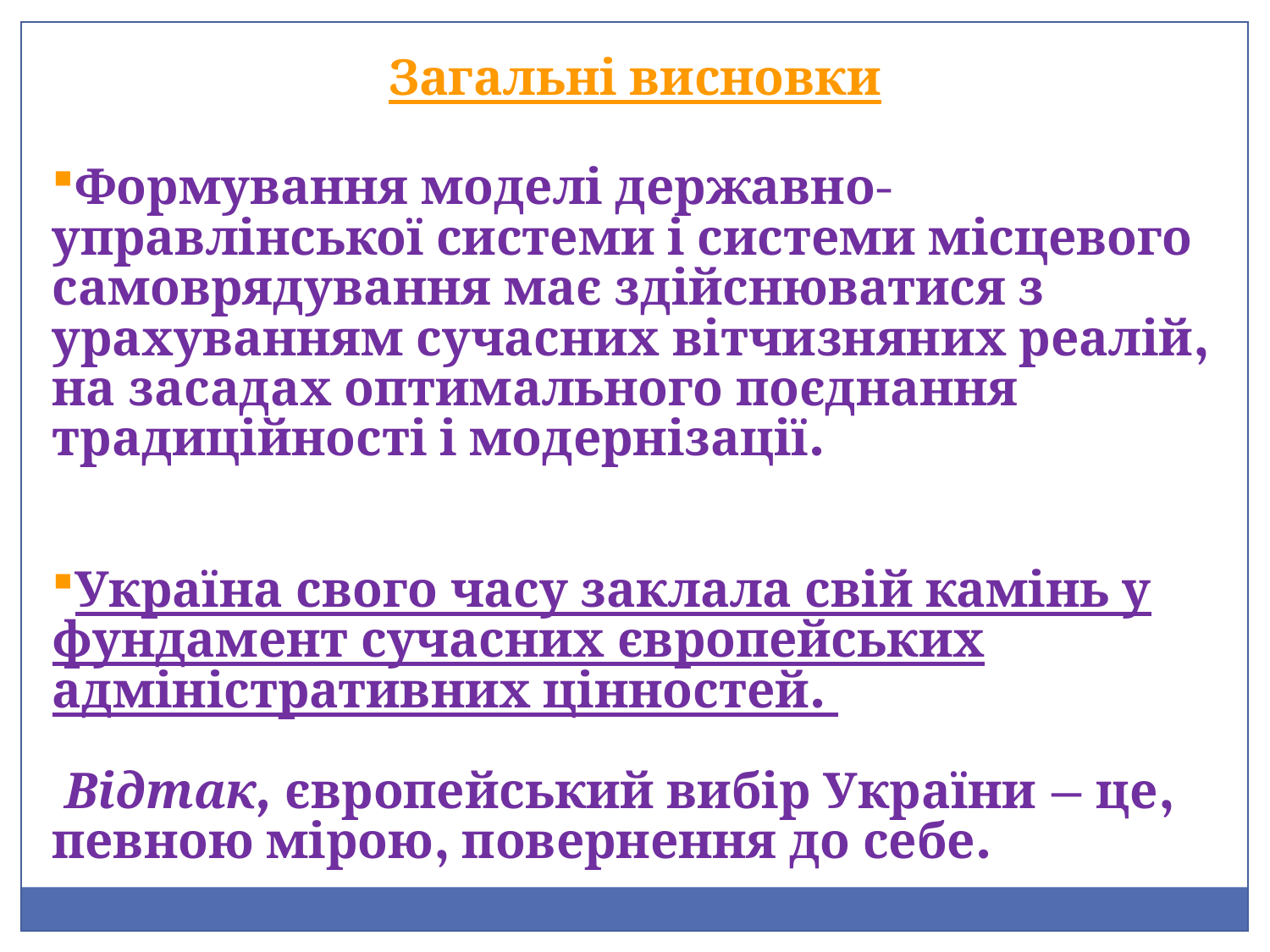

Загальні висновки

Формування моделі державно-управлінської системи і системи місцевого самоврядування має здійснюватися з урахуванням сучасних вітчизняних реалій, на засадах оптимального поєднання традиційності і модернізації.

Україна свого часу заклала свій камінь у фундамент сучасних європейських адміністративних цінностей.

 Відтак, європейський вибір України – це, певною мірою, повернення до себе.